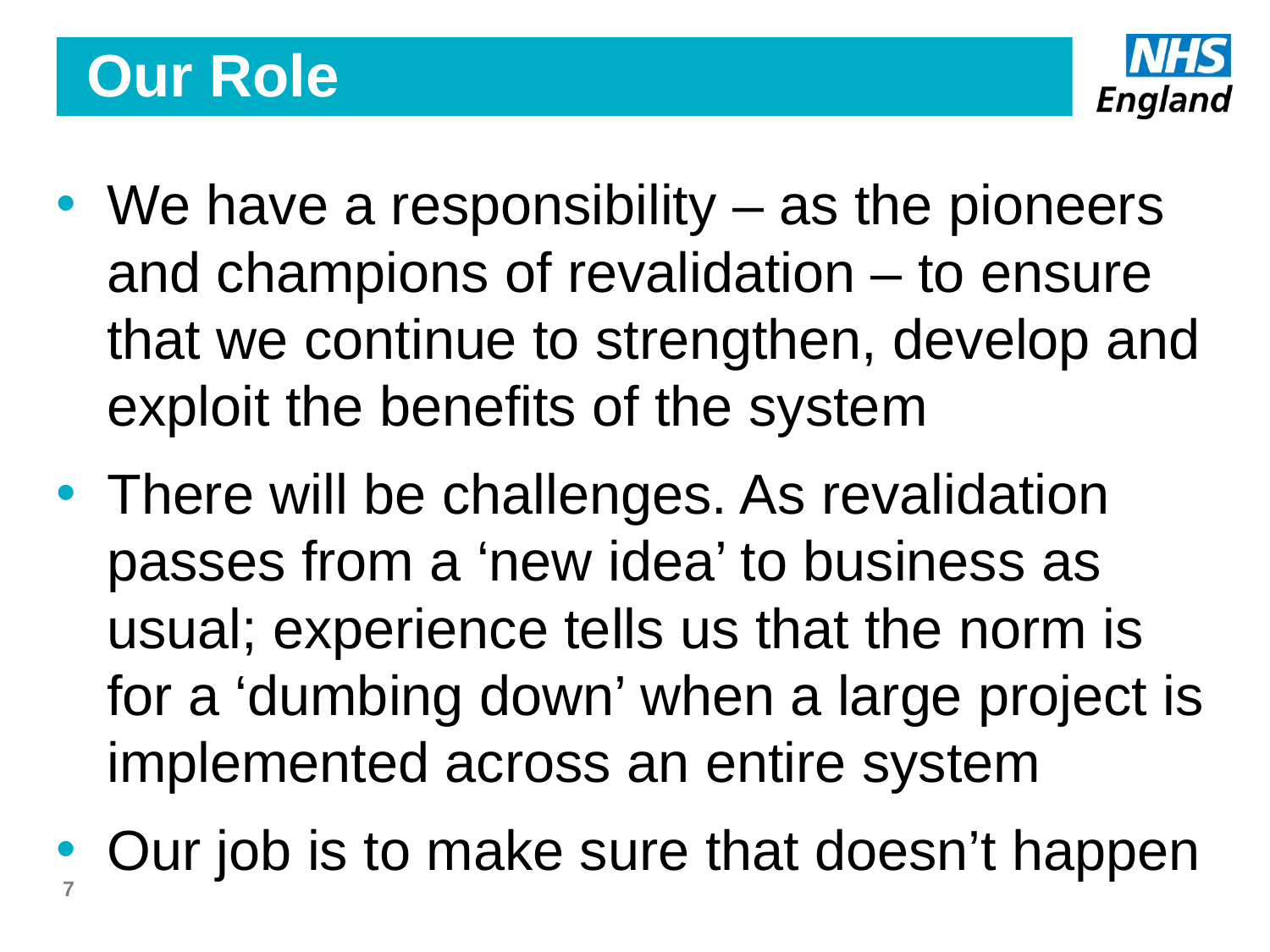

# Our Role
We have a responsibility – as the pioneers and champions of revalidation – to ensure that we continue to strengthen, develop and exploit the benefits of the system
There will be challenges. As revalidation passes from a ‘new idea’ to business as usual; experience tells us that the norm is for a ‘dumbing down’ when a large project is implemented across an entire system
Our job is to make sure that doesn’t happen
7